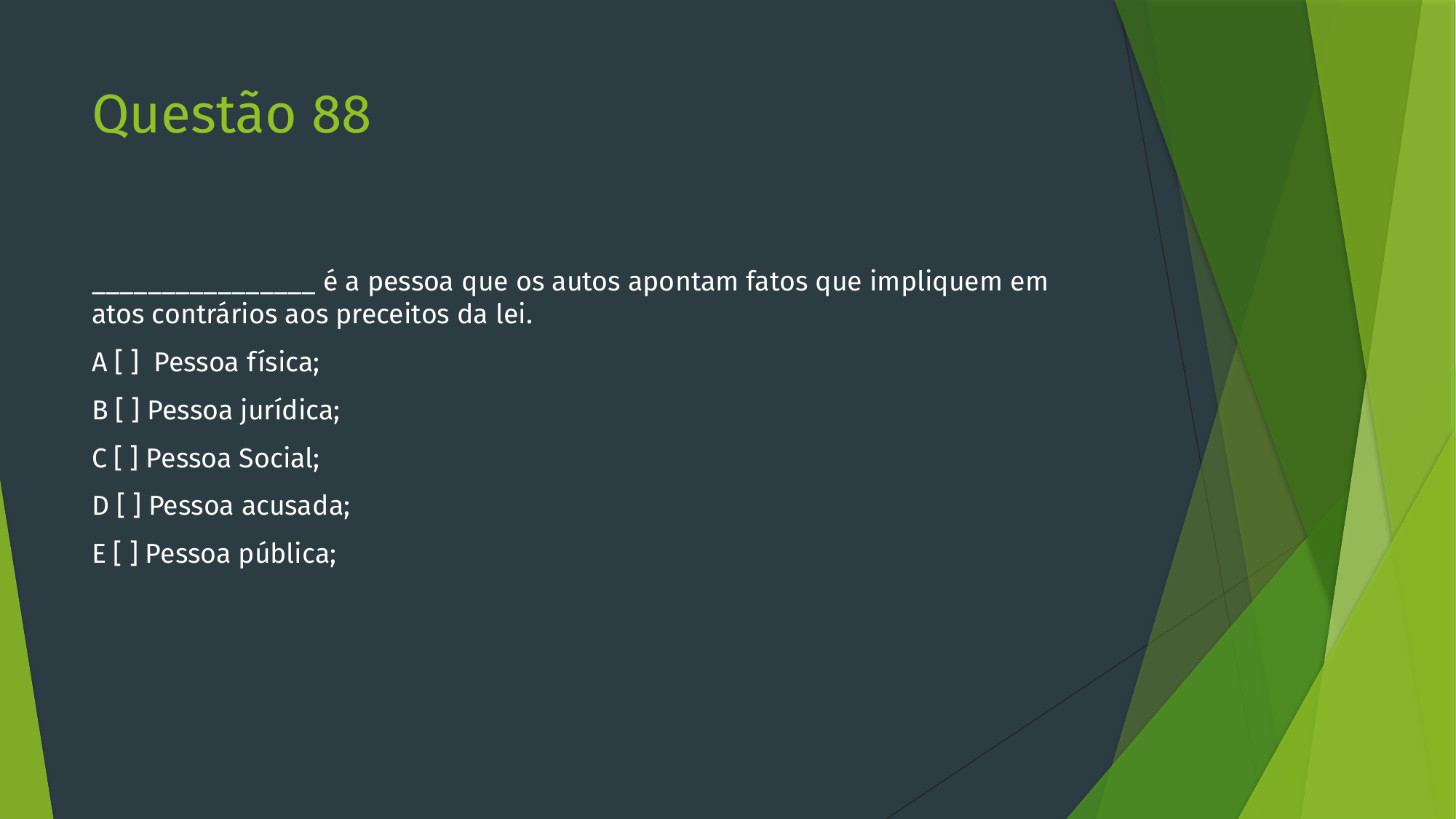

# Questão 88
________________ é a pessoa que os autos apontam fatos que impliquem em atos contrários aos preceitos da lei.
A [ ]  Pessoa física;
B [ ] Pessoa jurídica;
C [ ] Pessoa Social;
D [ ] Pessoa acusada;
E [ ] Pessoa pública;